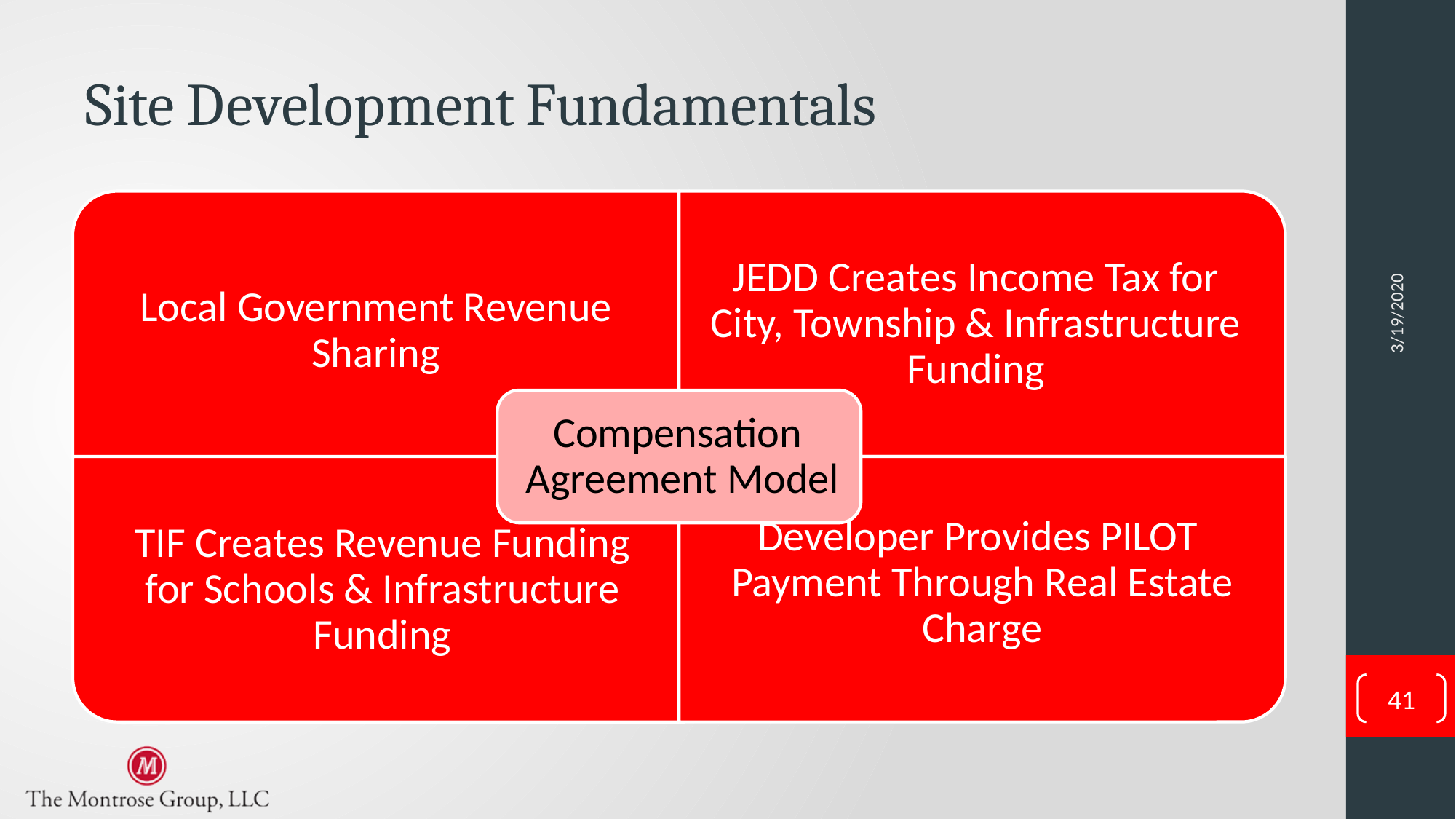

# Site Development Fundamentals
3/19/2020
Local Government Revenue Sharing
JEDD Creates Income Tax for City, Township & Infrastructure Funding
TIF Creates Revenue Funding for Schools & Infrastructure Funding
Developer Provides PILOT  Payment Through Real Estate Charge
Compensation  Agreement Model
41